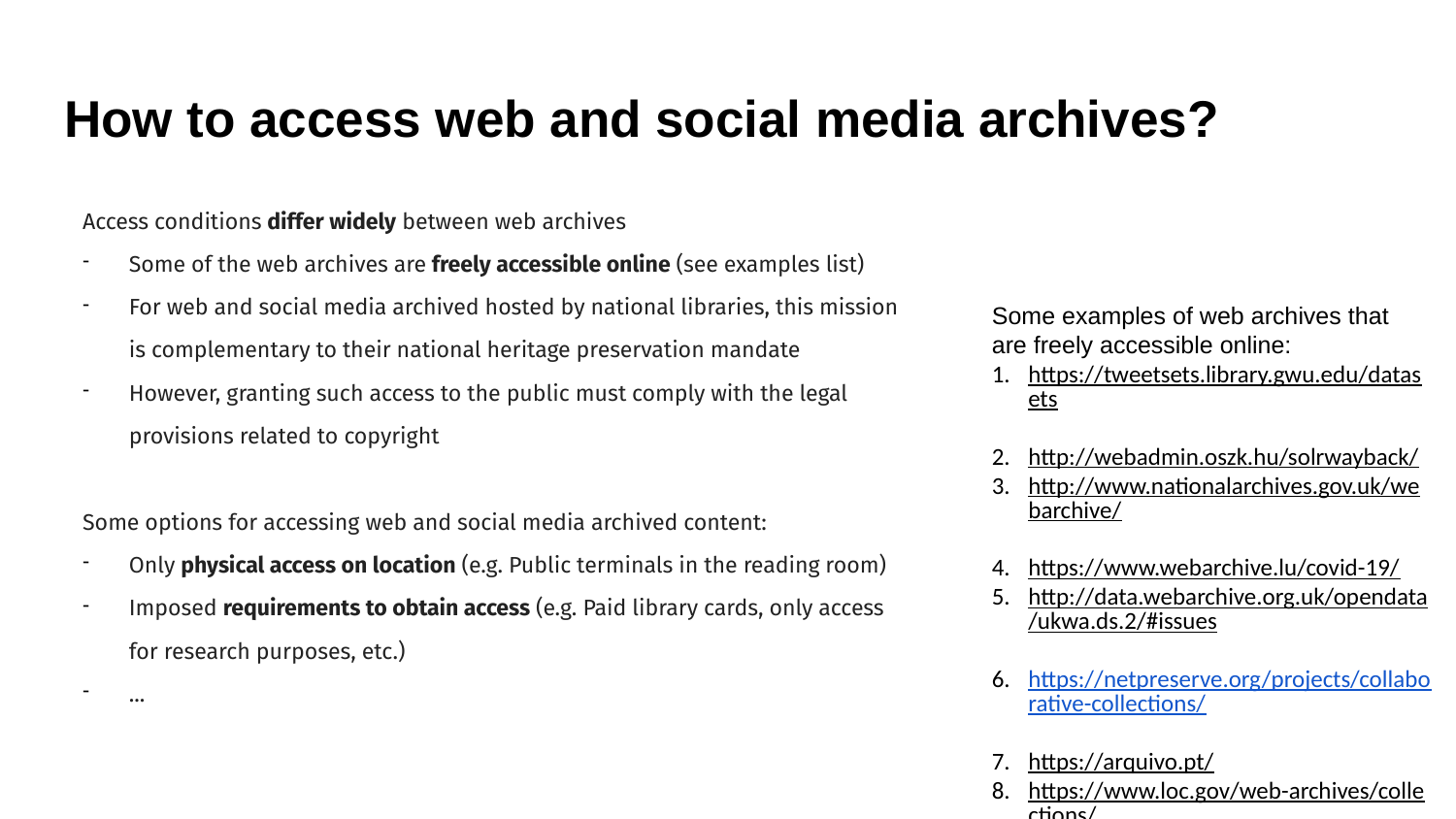

# How to access web and social media archives?
Access conditions differ widely between web archives
Some of the web archives are freely accessible online (see examples list)
For web and social media archived hosted by national libraries, this mission is complementary to their national heritage preservation mandate
However, granting such access to the public must comply with the legal provisions related to copyright

Some options for accessing web and social media archived content:
Only physical access on location (e.g. Public terminals in the reading room)
Imposed requirements to obtain access (e.g. Paid library cards, only access for research purposes, etc.)
...
Some examples of web archives that are freely accessible online:
https://tweetsets.library.gwu.edu/datasets
http://webadmin.oszk.hu/solrwayback/
http://www.nationalarchives.gov.uk/webarchive/
https://www.webarchive.lu/covid-19/
http://data.webarchive.org.uk/opendata/ukwa.ds.2/#issues
https://netpreserve.org/projects/collaborative-collections/
https://arquivo.pt/
https://www.loc.gov/web-archives/collections/
https://vefsafn.is/en/
..